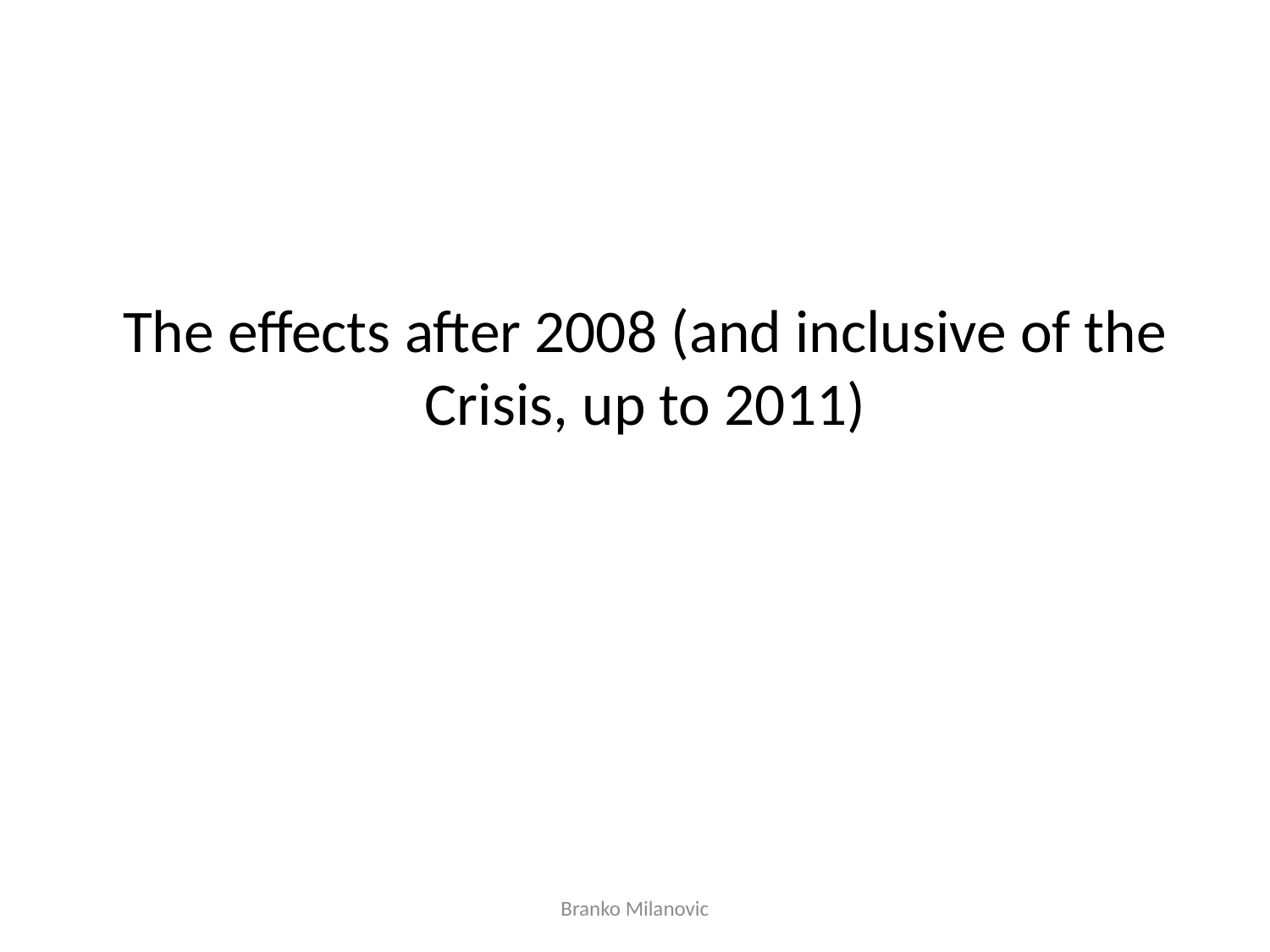

# The effects after 2008 (and inclusive of the Crisis, up to 2011)
Branko Milanovic